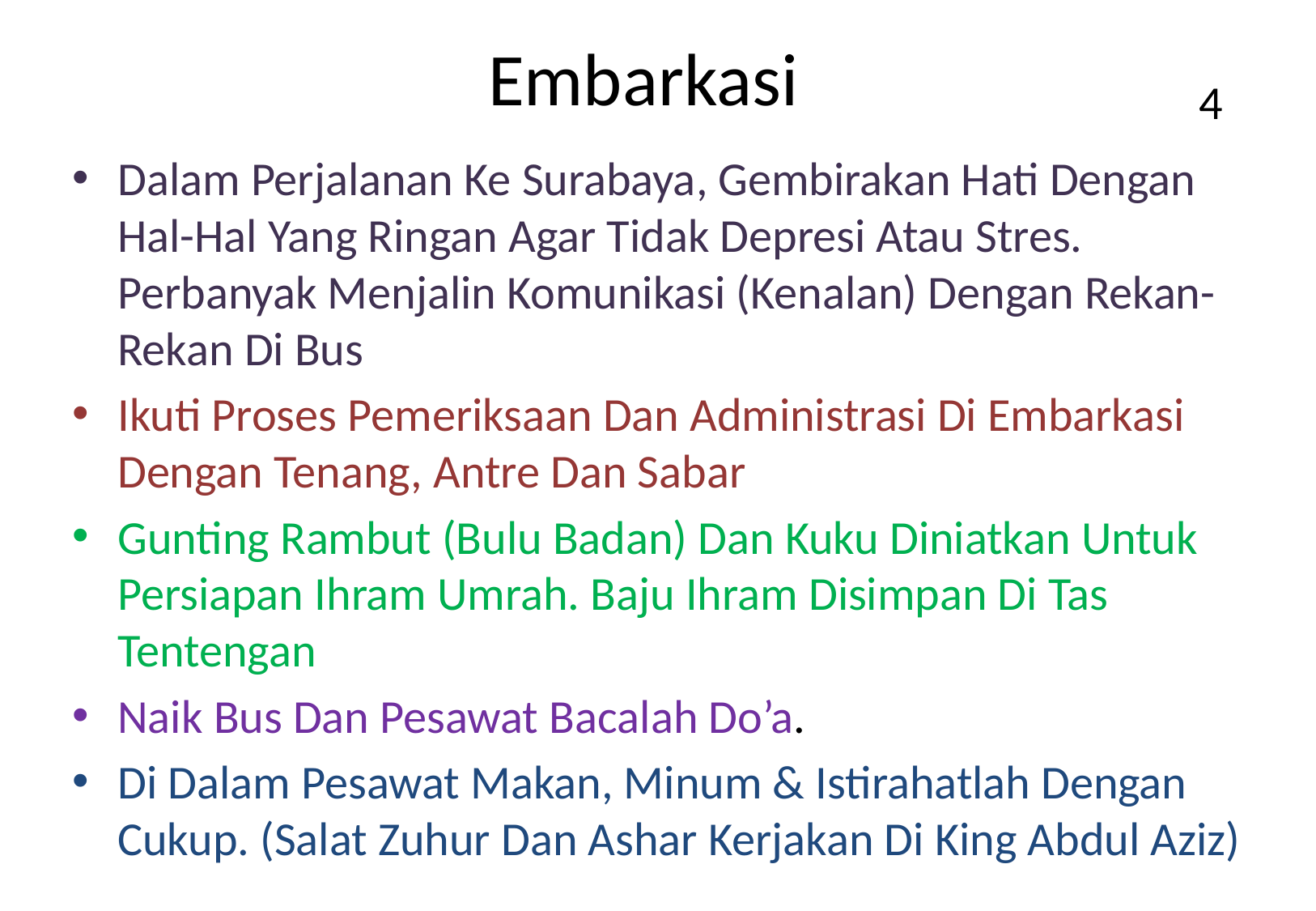

# Embarkasi
4
Dalam Perjalanan Ke Surabaya, Gembirakan Hati Dengan Hal-Hal Yang Ringan Agar Tidak Depresi Atau Stres. Perbanyak Menjalin Komunikasi (Kenalan) Dengan Rekan-Rekan Di Bus
Ikuti Proses Pemeriksaan Dan Administrasi Di Embarkasi Dengan Tenang, Antre Dan Sabar
Gunting Rambut (Bulu Badan) Dan Kuku Diniatkan Untuk Persiapan Ihram Umrah. Baju Ihram Disimpan Di Tas Tentengan
Naik Bus Dan Pesawat Bacalah Do’a.
Di Dalam Pesawat Makan, Minum & Istirahatlah Dengan Cukup. (Salat Zuhur Dan Ashar Kerjakan Di King Abdul Aziz)